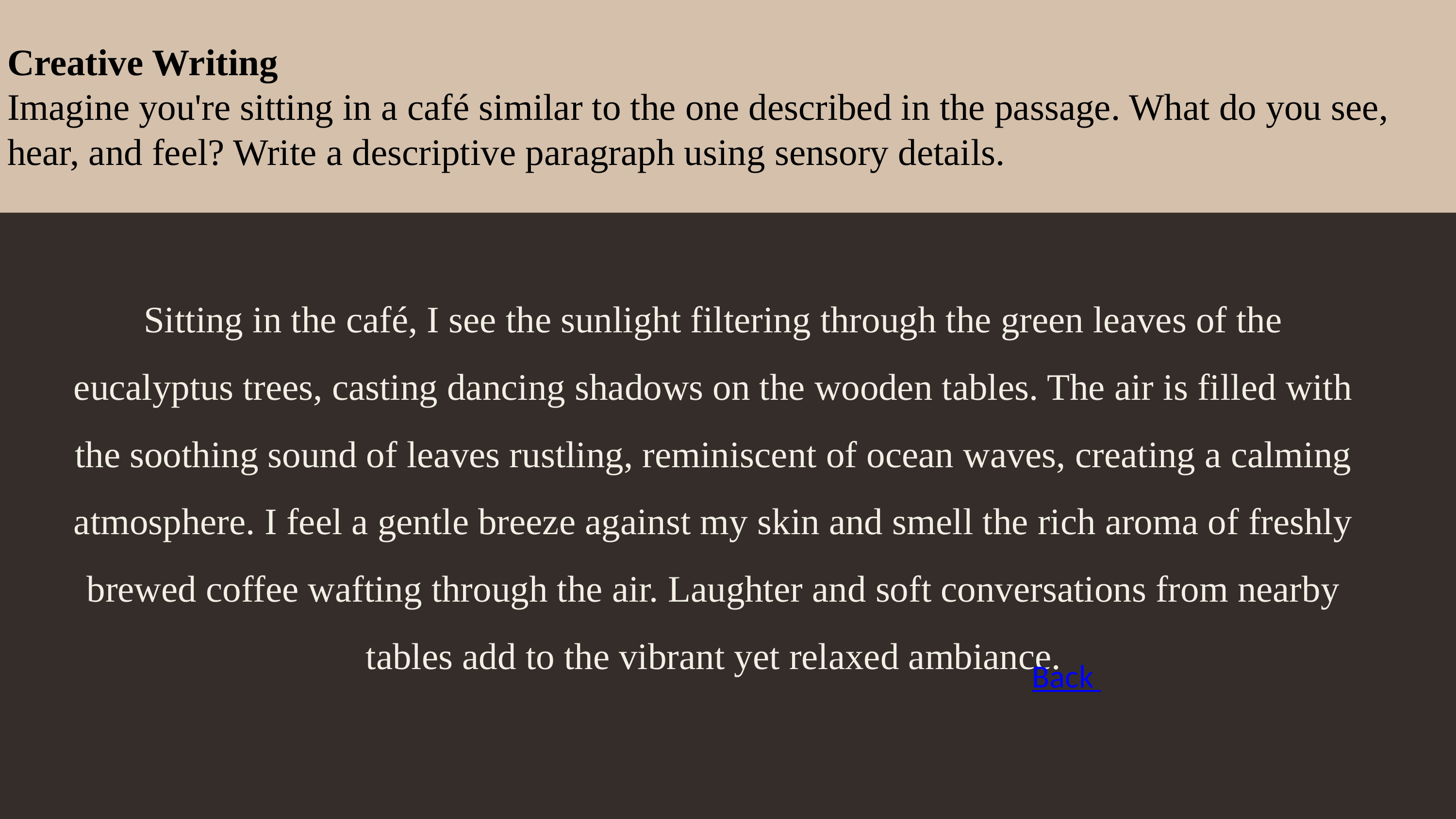

Creative Writing
Imagine you're sitting in a café similar to the one described in the passage. What do you see, hear, and feel? Write a descriptive paragraph using sensory details.
Sitting in the café, I see the sunlight filtering through the green leaves of the eucalyptus trees, casting dancing shadows on the wooden tables. The air is filled with the soothing sound of leaves rustling, reminiscent of ocean waves, creating a calming atmosphere. I feel a gentle breeze against my skin and smell the rich aroma of freshly brewed coffee wafting through the air. Laughter and soft conversations from nearby tables add to the vibrant yet relaxed ambiance.

Back